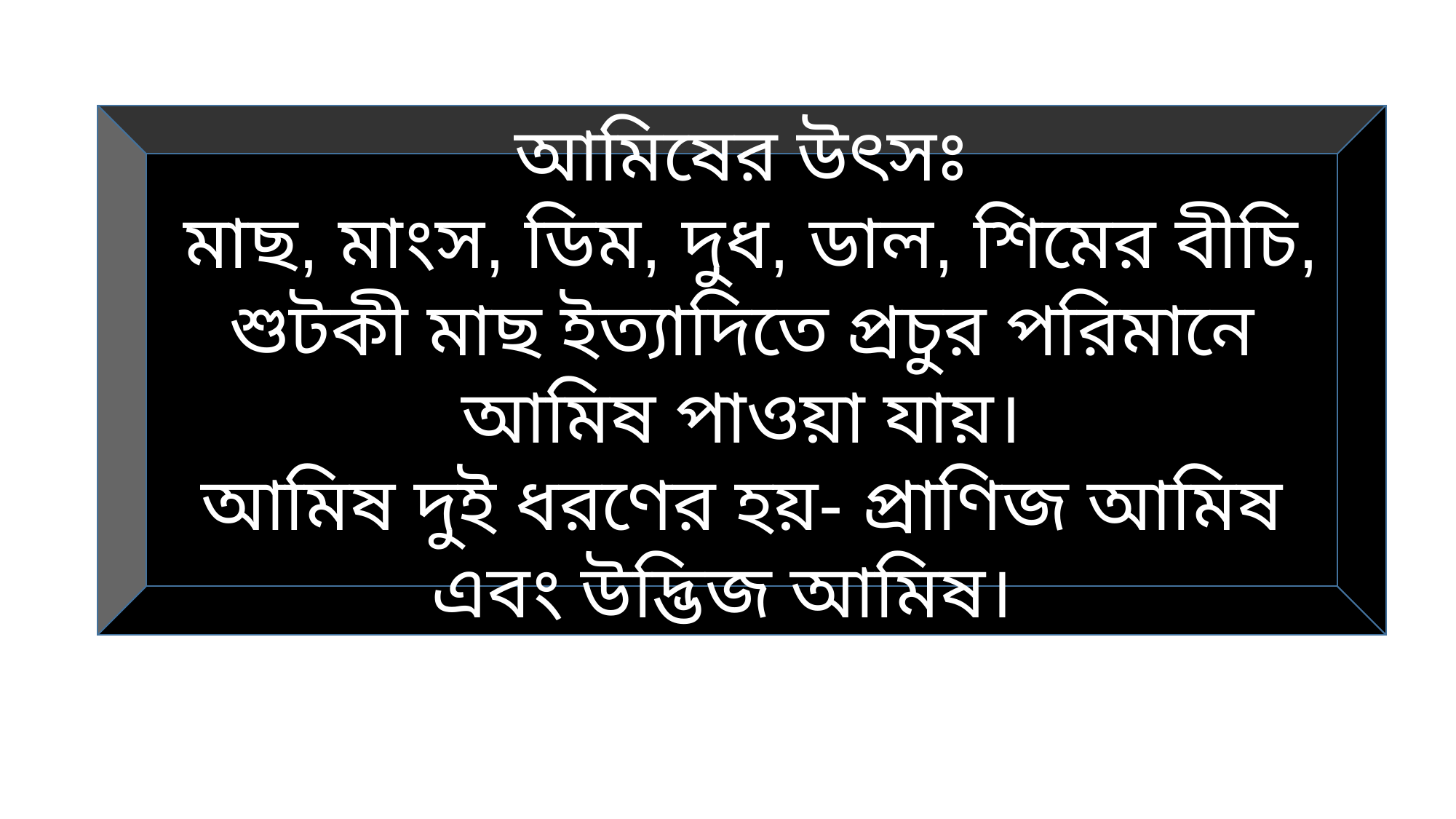

আমিষের উৎসঃ
 মাছ, মাংস, ডিম, দুধ, ডাল, শিমের বীচি, শুটকী মাছ ইত্যাদিতে প্রচুর পরিমানে আমিষ পাওয়া যায়।
আমিষ দুই ধরণের হয়- প্রাণিজ আমিষ এবং উদ্ভিজ আমিষ।